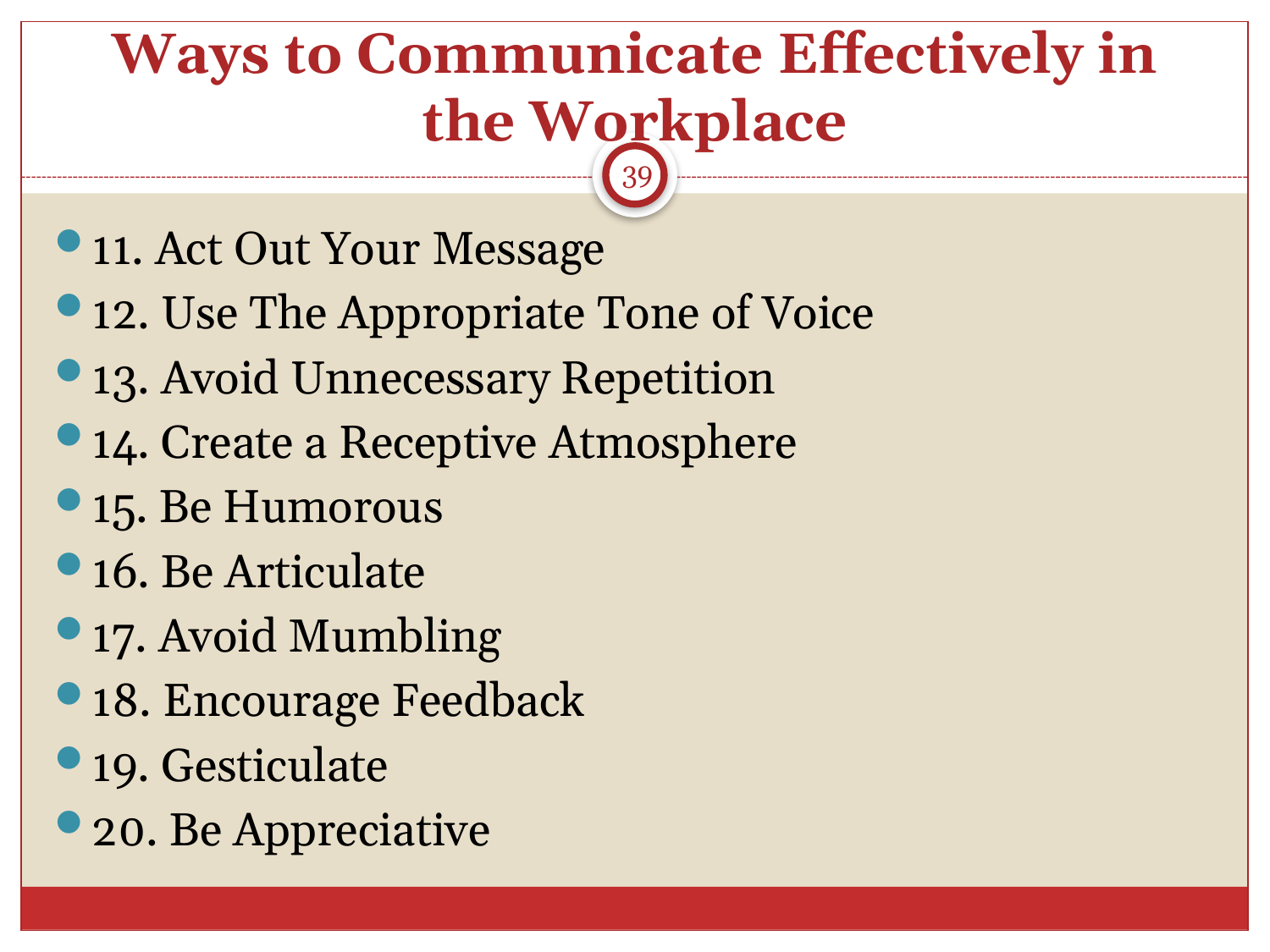

# Ways to Communicate Effectively in the Workplace
39
11. Act Out Your Message
12. Use The Appropriate Tone of Voice
13. Avoid Unnecessary Repetition
14. Create a Receptive Atmosphere
15. Be Humorous
16. Be Articulate
17. Avoid Mumbling
18. Encourage Feedback
19. Gesticulate
20. Be Appreciative